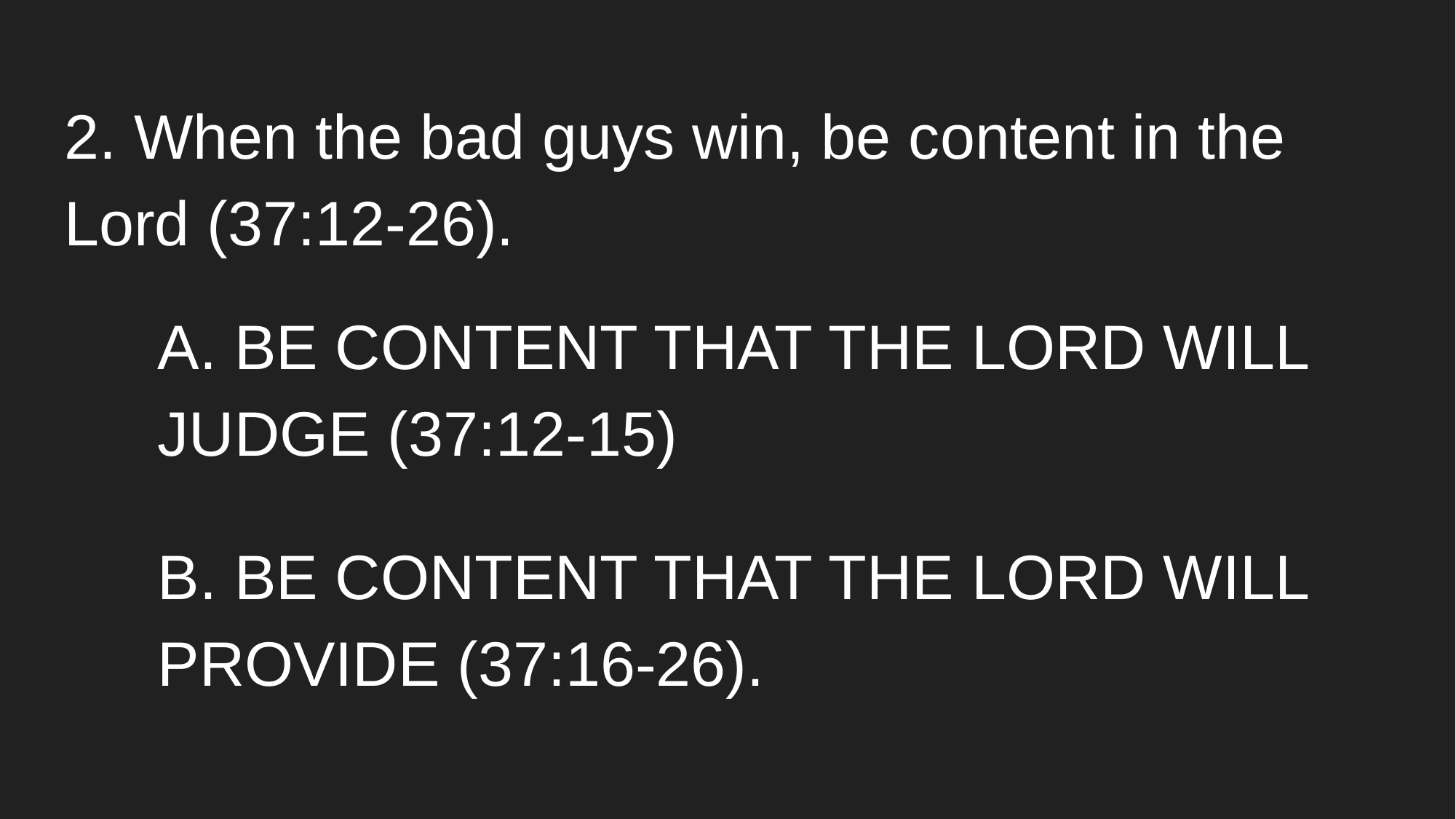

# 2. When the bad guys win, be content in the Lord (37:12‑26).
A. BE CONTENT THAT THE LORD WILL JUDGE (37:12‑15)
B. BE CONTENT THAT THE LORD WILL PROVIDE (37:16‑26).